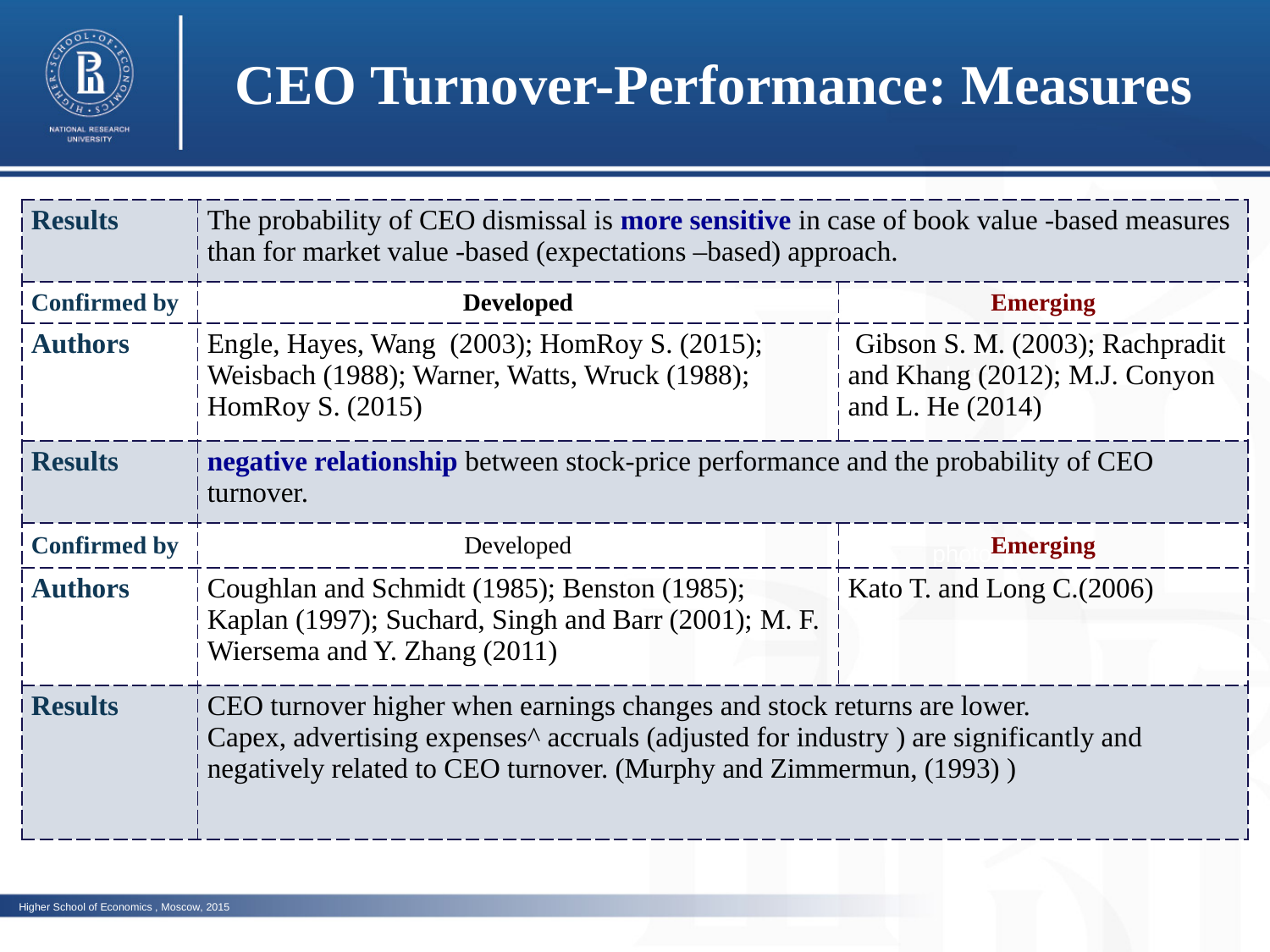

CEO Turnover-Performance: Measures
| Results | The probability of CEO dismissal is more sensitive in case of book value -based measures than for market value -based (expectations –based) approach. |  |
| --- | --- | --- |
| Confirmed by | Developed | Emerging |
| Authors | Engle, Hayes, Wang (2003); HomRoy S. (2015); Weisbach (1988); Warner, Watts, Wruck (1988); HomRoy S. (2015) | Gibson S. M. (2003); Rachpradit and Khang (2012); M.J. Conyon and L. He (2014) |
| Results | negative relationship between stock-price performance and the probability of CEO turnover. |  |
| Confirmed by | Developed | Emerging |
| Authors | Coughlan and Schmidt (1985); Benston (1985); Kaplan (1997); Suchard, Singh and Barr (2001); M. F. Wiersema and Y. Zhang (2011) | Kato T. and Long C.(2006) |
| Results | CEO turnover higher when earnings changes and stock returns are lower. Capex, advertising expenses^ accruals (adjusted for industry ) are significantly and negatively related to CEO turnover. (Murphy and Zimmermun, (1993) ) |  |
photo
photo
photo
Higher School of Economics , Moscow, 2015